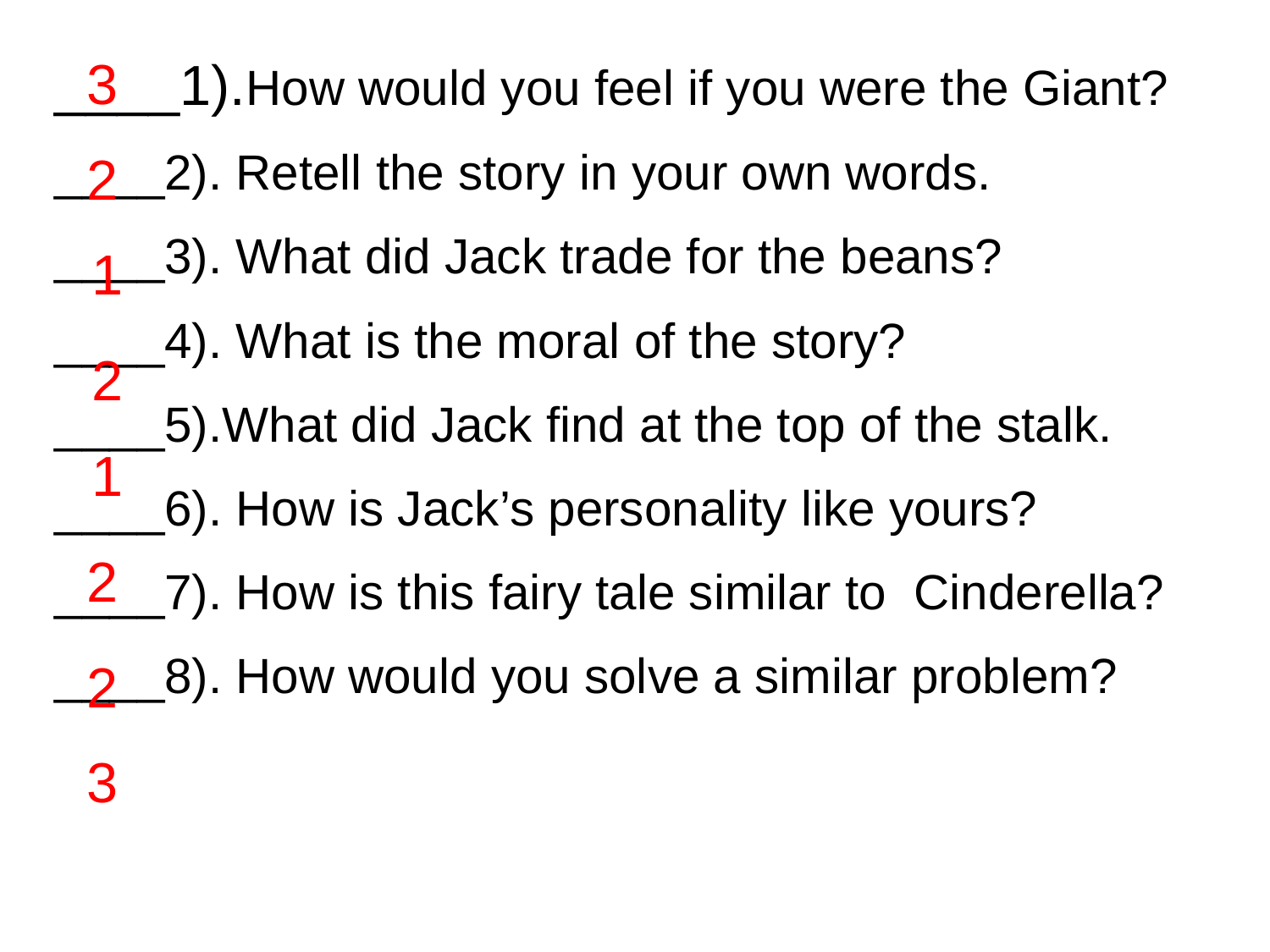

____1).How would you feel if you were the Giant?
____2). Retell the story in your own words.
____3). What did Jack trade for the beans?
____4). What is the moral of the story?
____5).What did Jack find at the top of the stalk.
____6). How is Jack’s personality like yours?
____7). How is this fairy tale similar to  Cinderella?
____8). How would you solve a similar problem?

3
2
 1
 2
 1
2
2
3